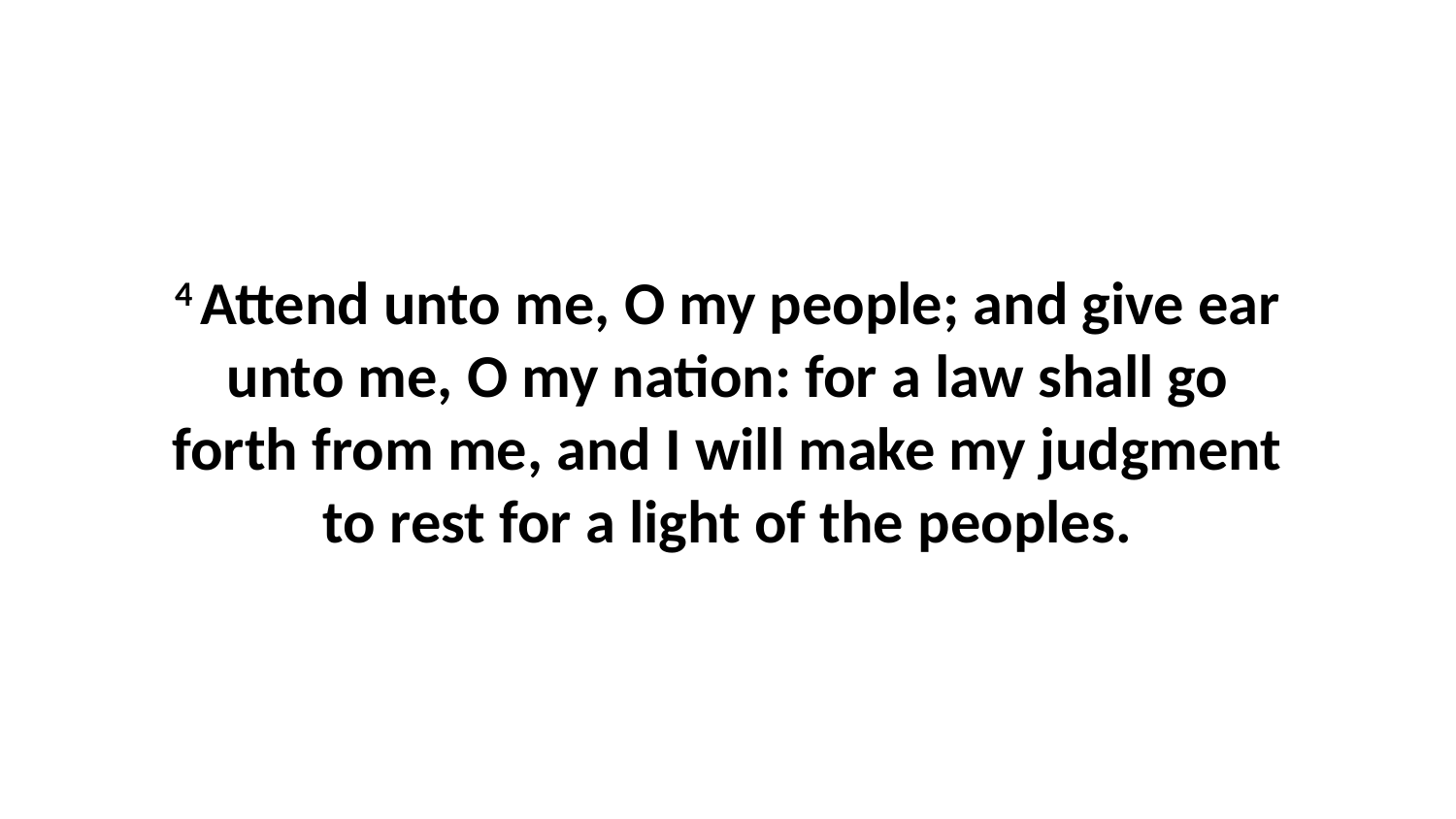

4 Attend unto me, O my people; and give ear unto me, O my nation: for a law shall go forth from me, and I will make my judgment to rest for a light of the peoples.